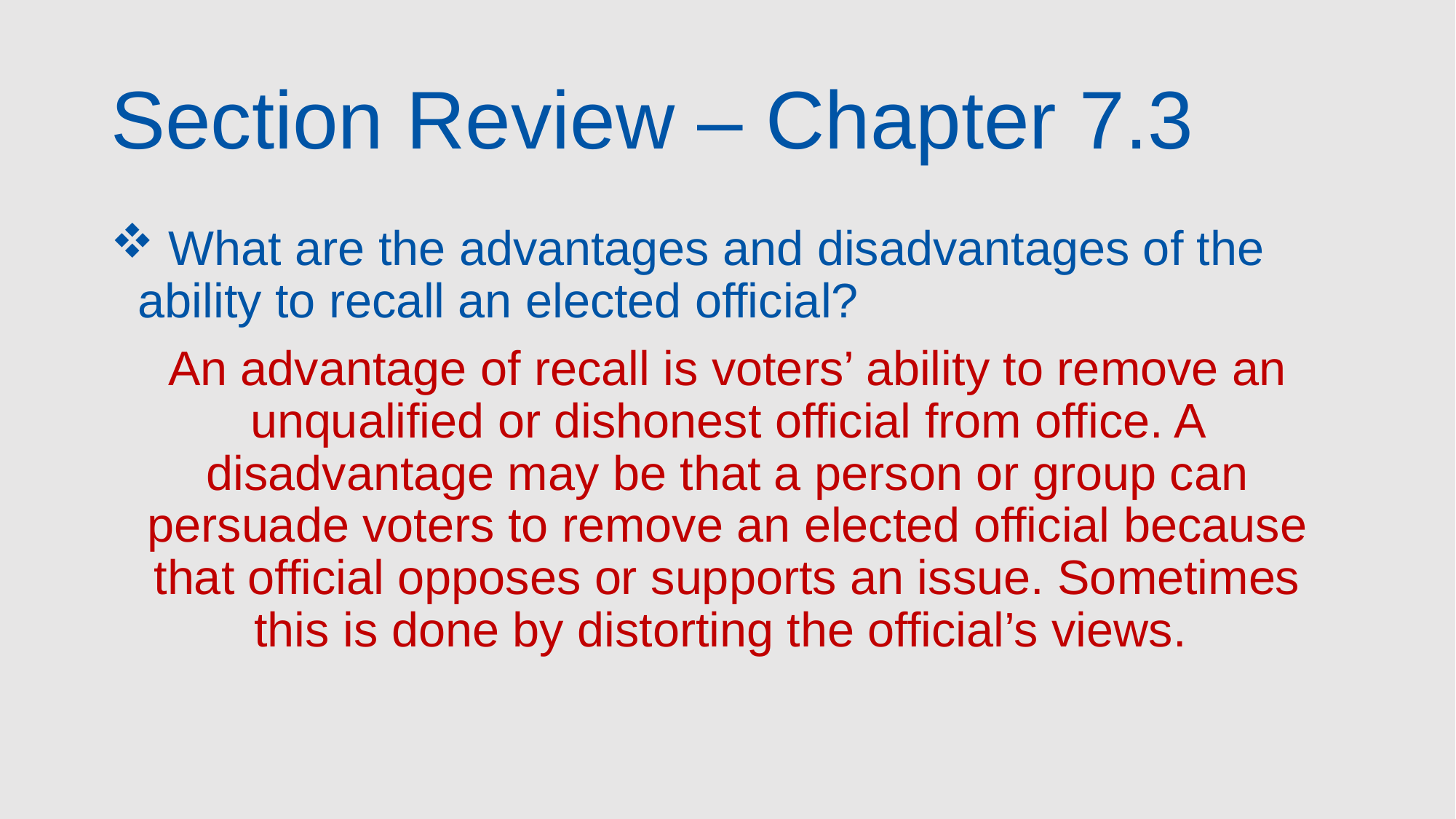

# Section Review – Chapter 7.3
 What are the advantages and disadvantages of the ability to recall an elected official?
An advantage of recall is voters’ ability to remove an unqualified or dishonest official from office. A disadvantage may be that a person or group can persuade voters to remove an elected official because that official opposes or supports an issue. Sometimes this is done by distorting the official’s views.